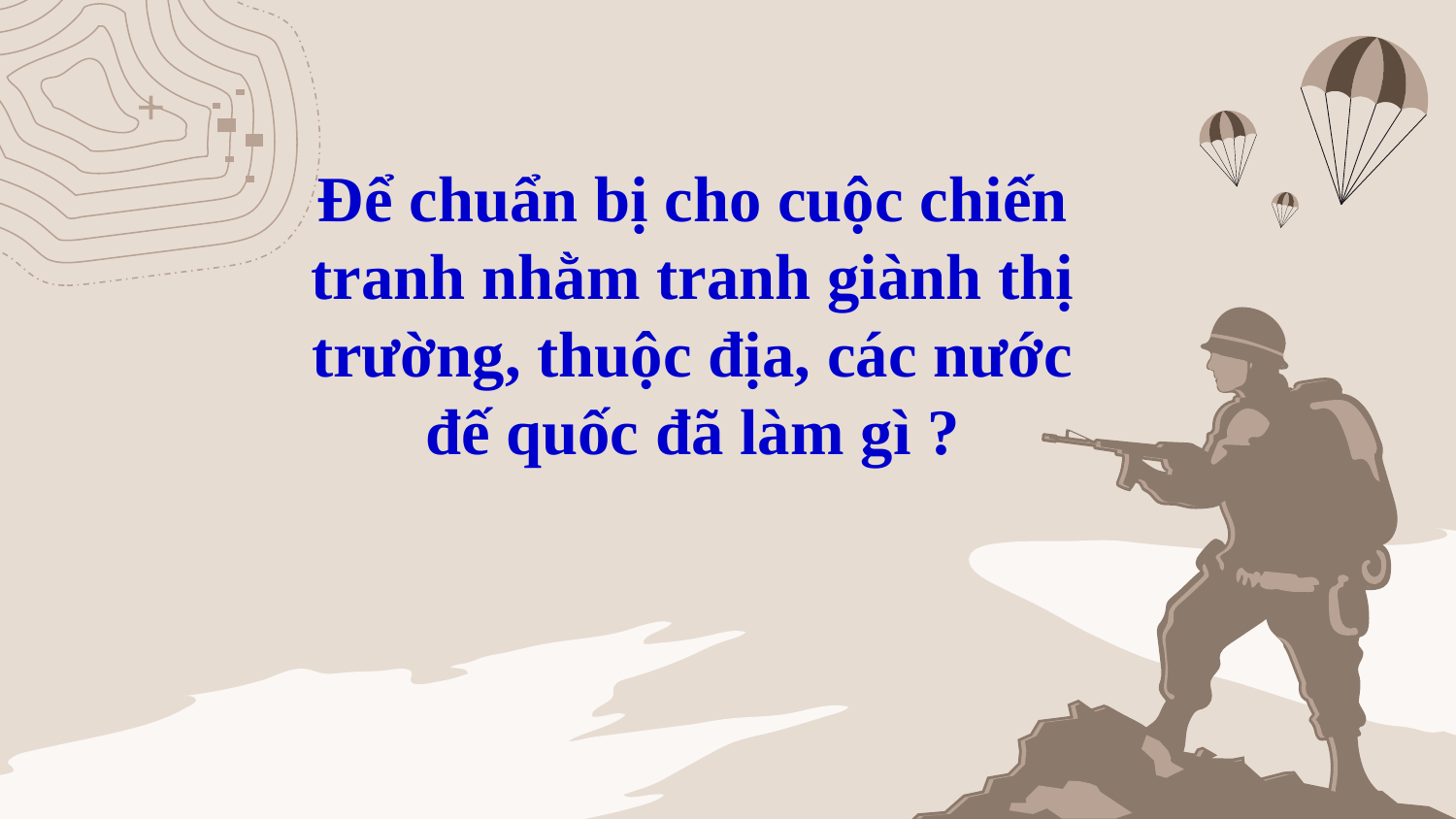

Để chuẩn bị cho cuộc chiến tranh nhằm tranh giành thị trường, thuộc địa, các nước đế quốc đã làm gì ?